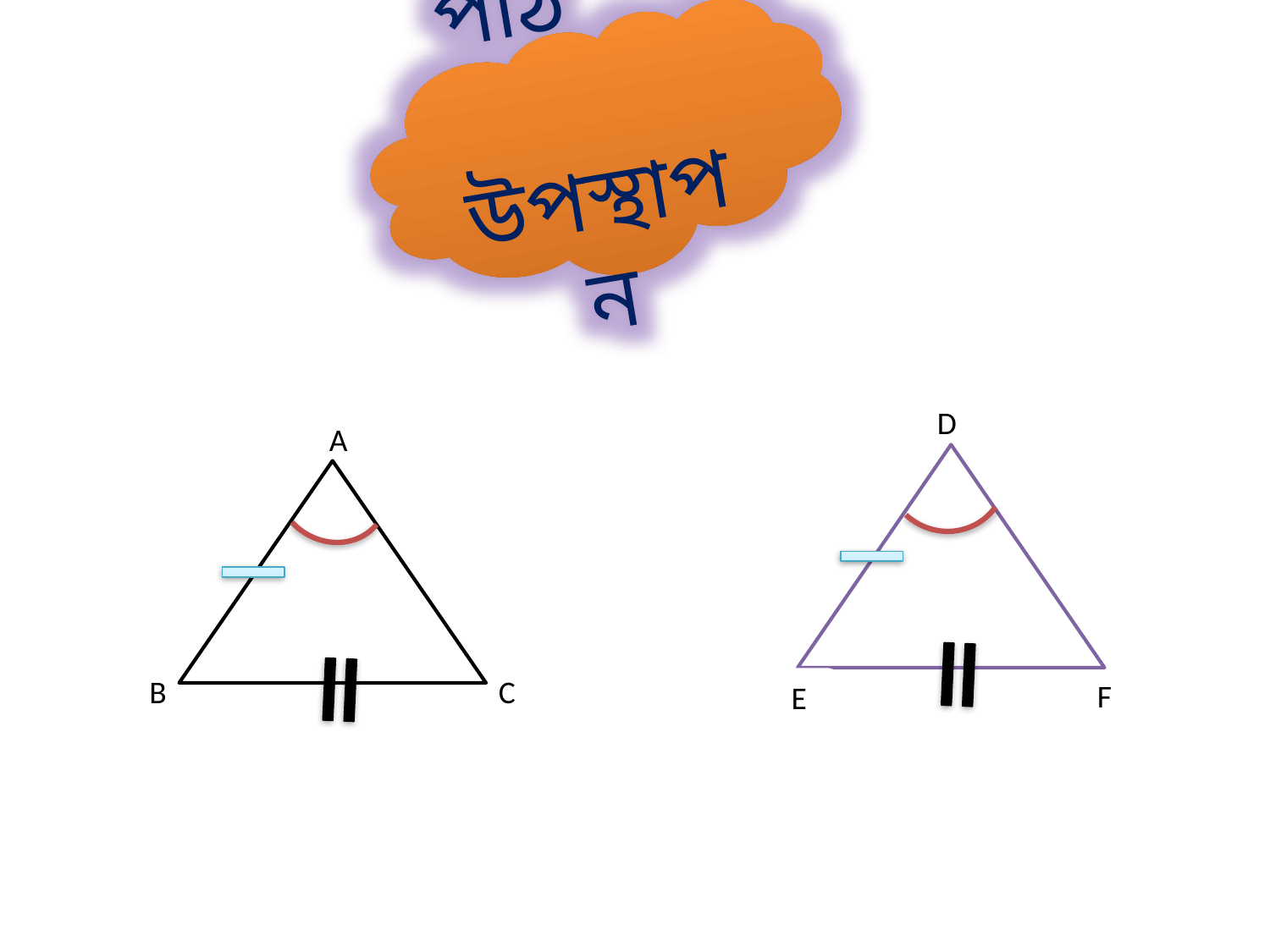

পাঠ          উপস্থাপন
D

E
F
E
A

B
C